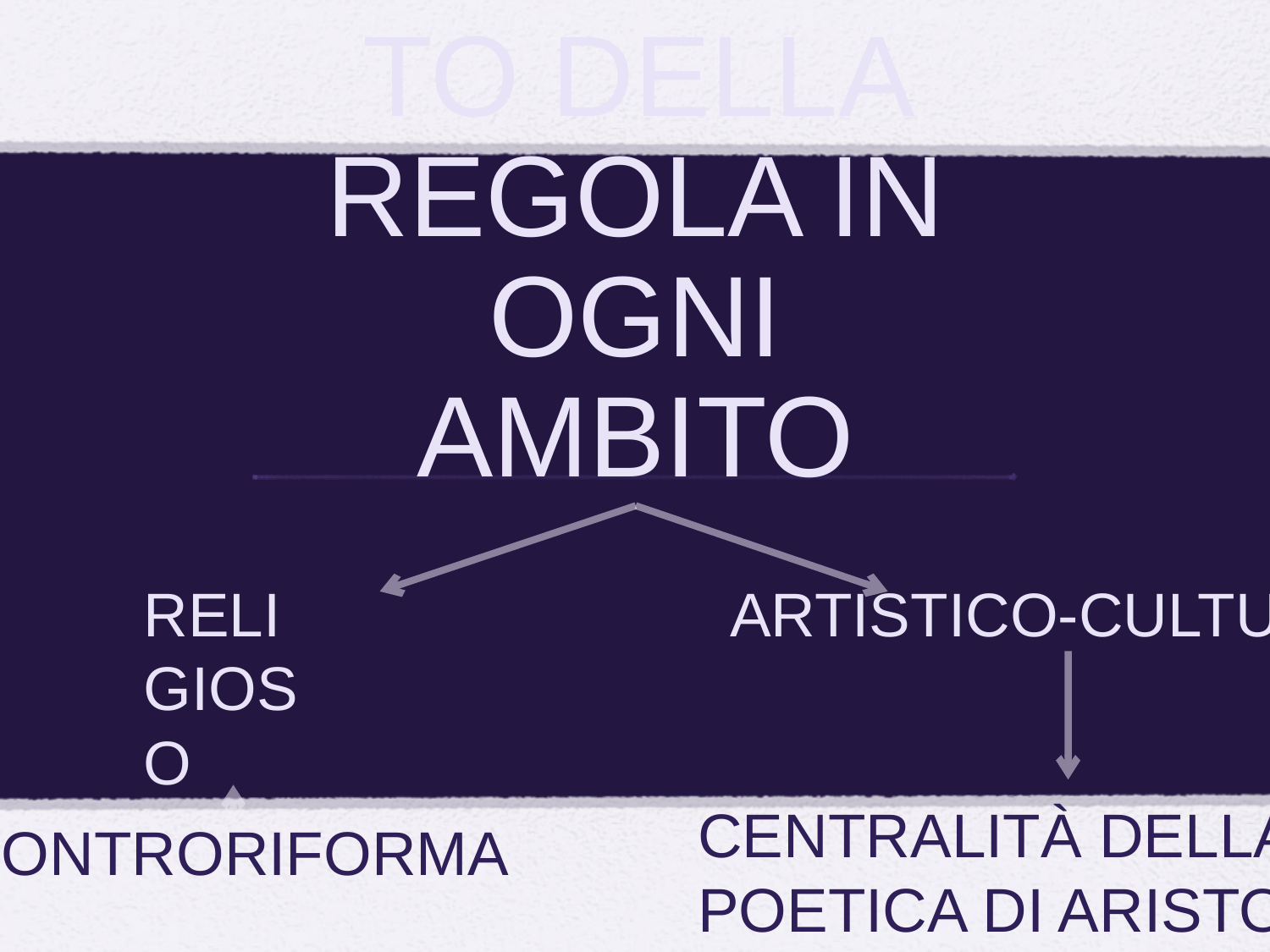

# Irrigidimento della regola in ogni ambito
Religioso
Artistico-culturale
Centralità della
Poetica di Aristotele
Controriforma